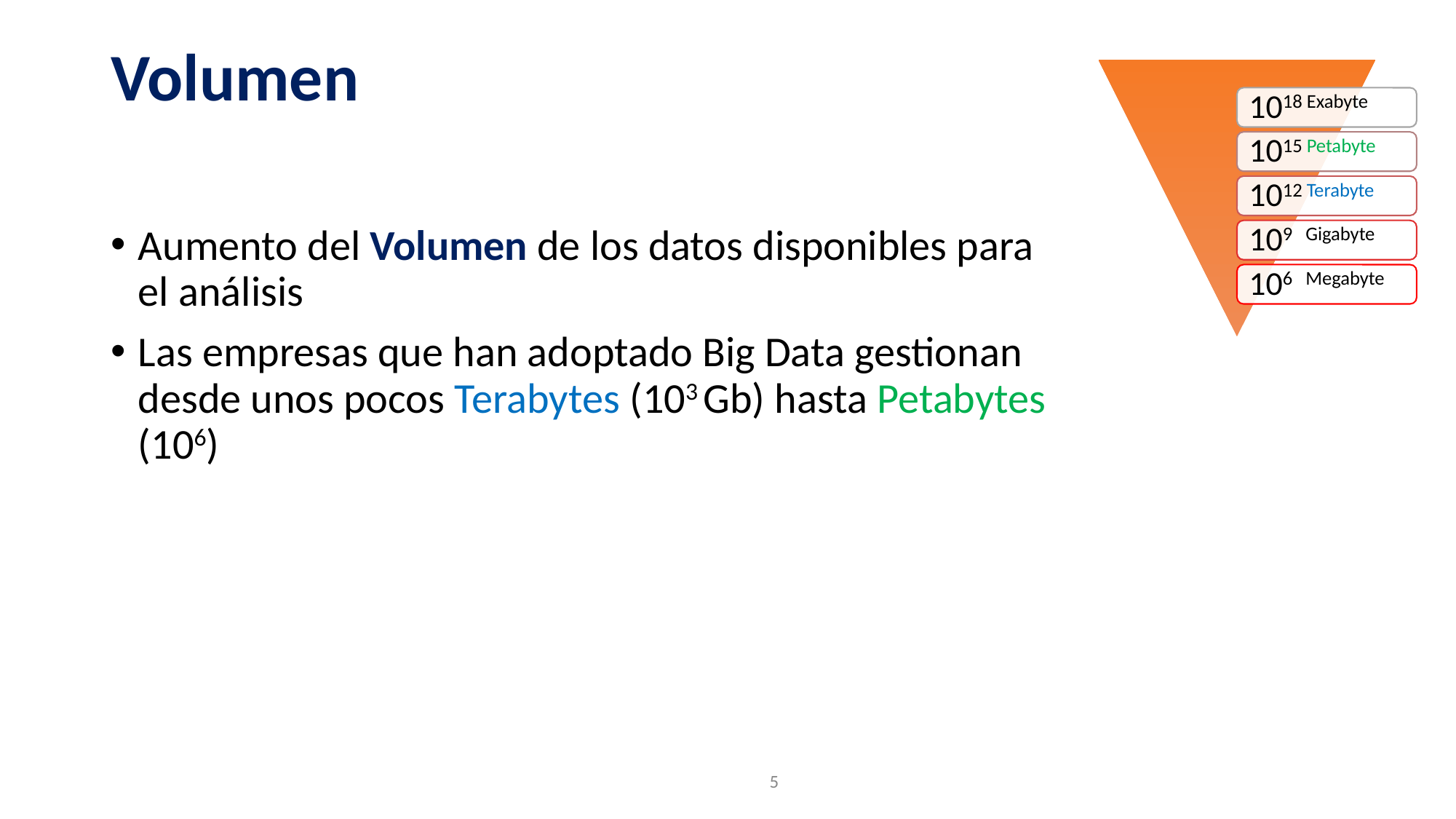

# Volumen

1018 Exabyte

1015 Petabyte

1012 Terabyte

109   Gigabyte

106   Megabyte
Aumento del Volumen de los datos disponibles para el análisis
Las empresas que han adoptado Big Data gestionan desde unos pocos Terabytes (103 Gb) hasta Petabytes (106)
5